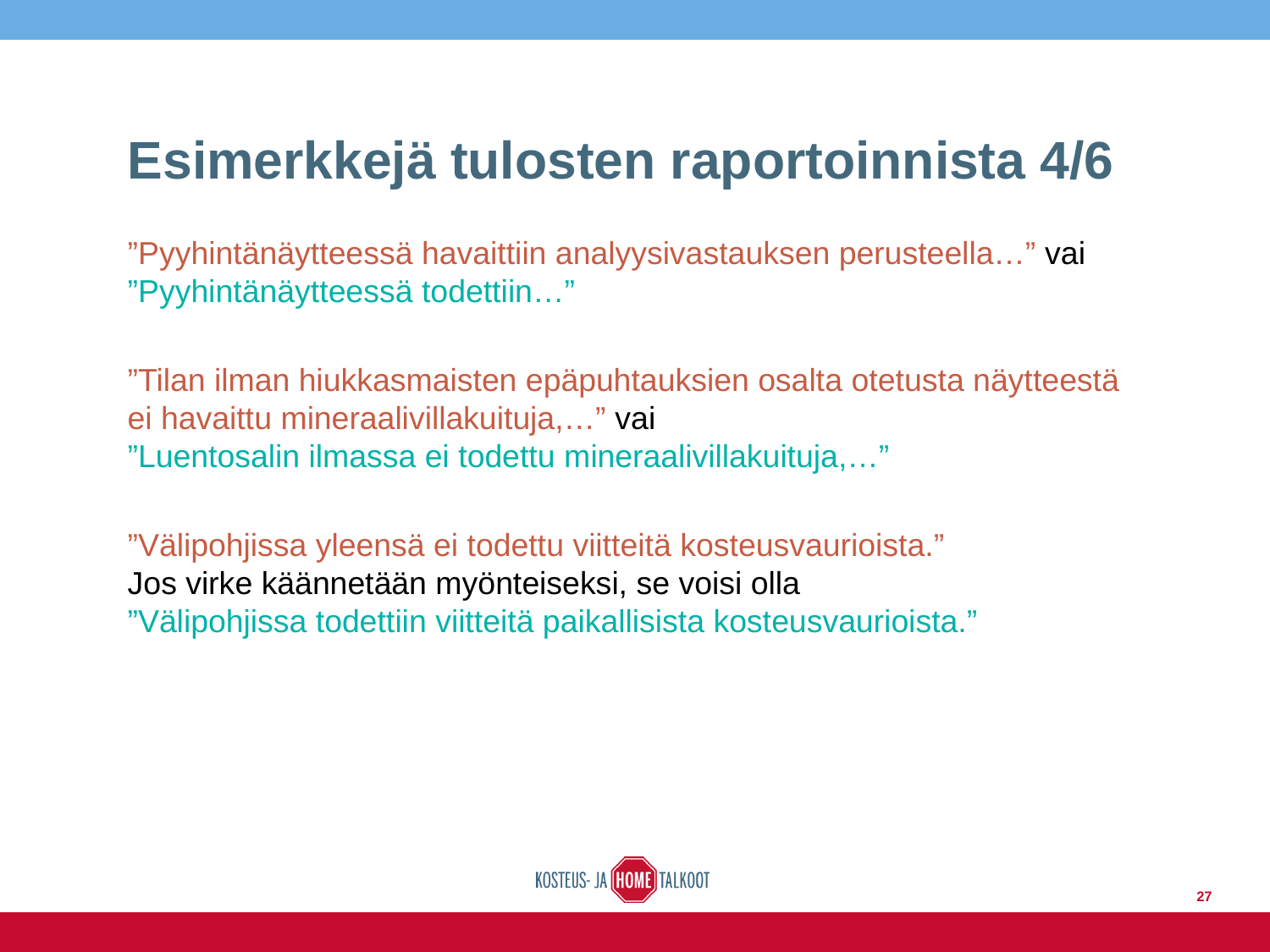

# Esimerkkejä tulosten raportoinnista 4/6
”Pyyhintänäytteessä havaittiin analyysivastauksen perusteella…” vai
”Pyyhintänäytteessä todettiin…”

”Tilan ilman hiukkasmaisten epäpuhtauksien osalta otetusta näytteestä ei havaittu mineraalivillakuituja,…” vai
”Luentosalin ilmassa ei todettu mineraalivillakuituja,…”

”Välipohjissa yleensä ei todettu viitteitä kosteusvaurioista.”
Jos virke käännetään myönteiseksi, se voisi olla
”Välipohjissa todettiin viitteitä paikallisista kosteusvaurioista.”

27